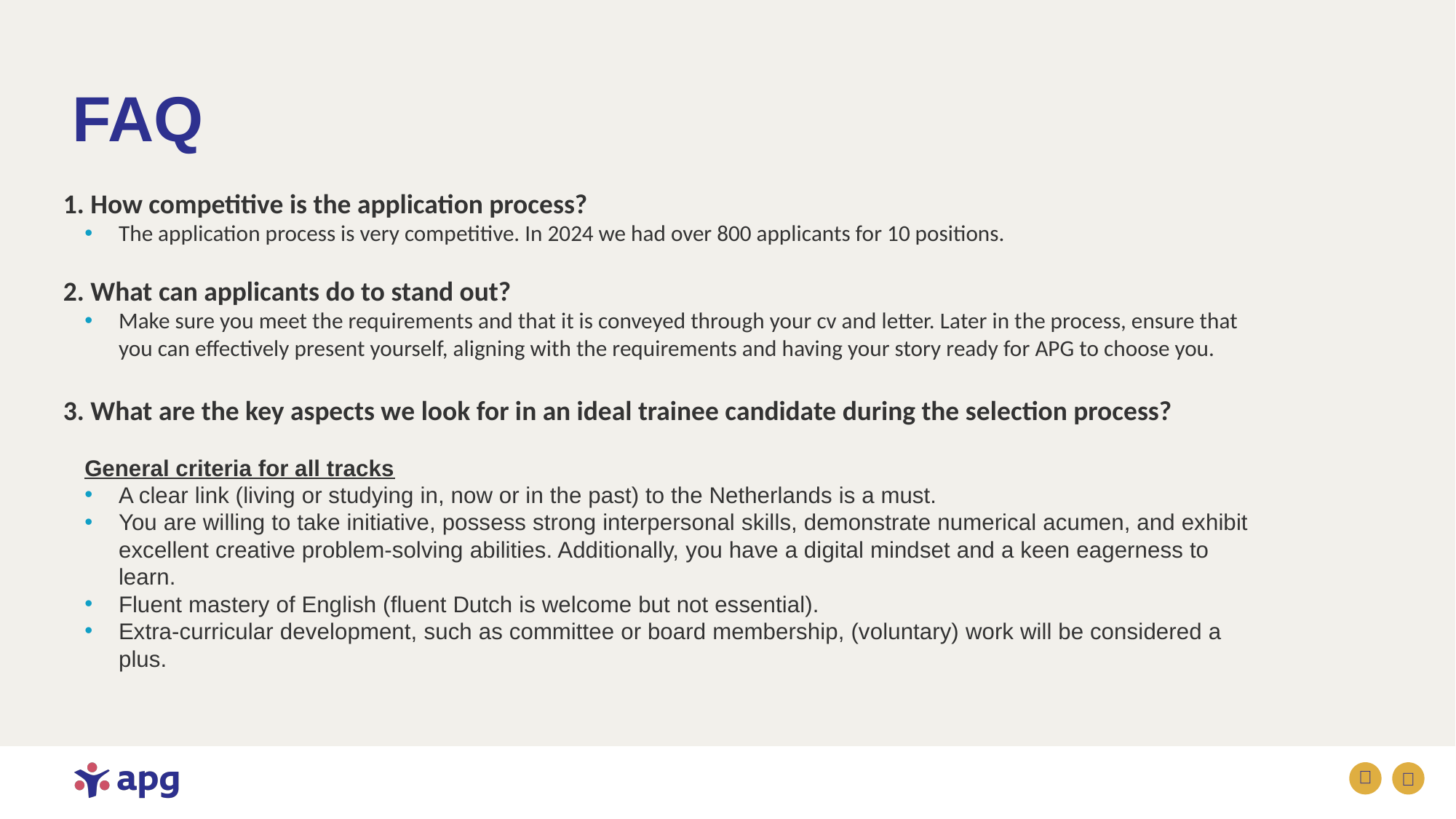

# FAQ
1. How competitive is the application process?
The application process is very competitive. In 2024 we had over 800 applicants for 10 positions.

2. What can applicants do to stand out?
Make sure you meet the requirements and that it is conveyed through your cv and letter. Later in the process, ensure that you can effectively present yourself, aligning with the requirements and having your story ready for APG to choose you.

3. What are the key aspects we look for in an ideal trainee candidate during the selection process?
General criteria for all tracks
A clear link (living or studying in, now or in the past) to the Netherlands is a must.
You are willing to take initiative, possess strong interpersonal skills, demonstrate numerical acumen, and exhibit excellent creative problem-solving abilities. Additionally, you have a digital mindset and a keen eagerness to learn.
Fluent mastery of English (fluent Dutch is welcome but not essential).
Extra-curricular development, such as committee or board membership, (voluntary) work will be considered a plus.